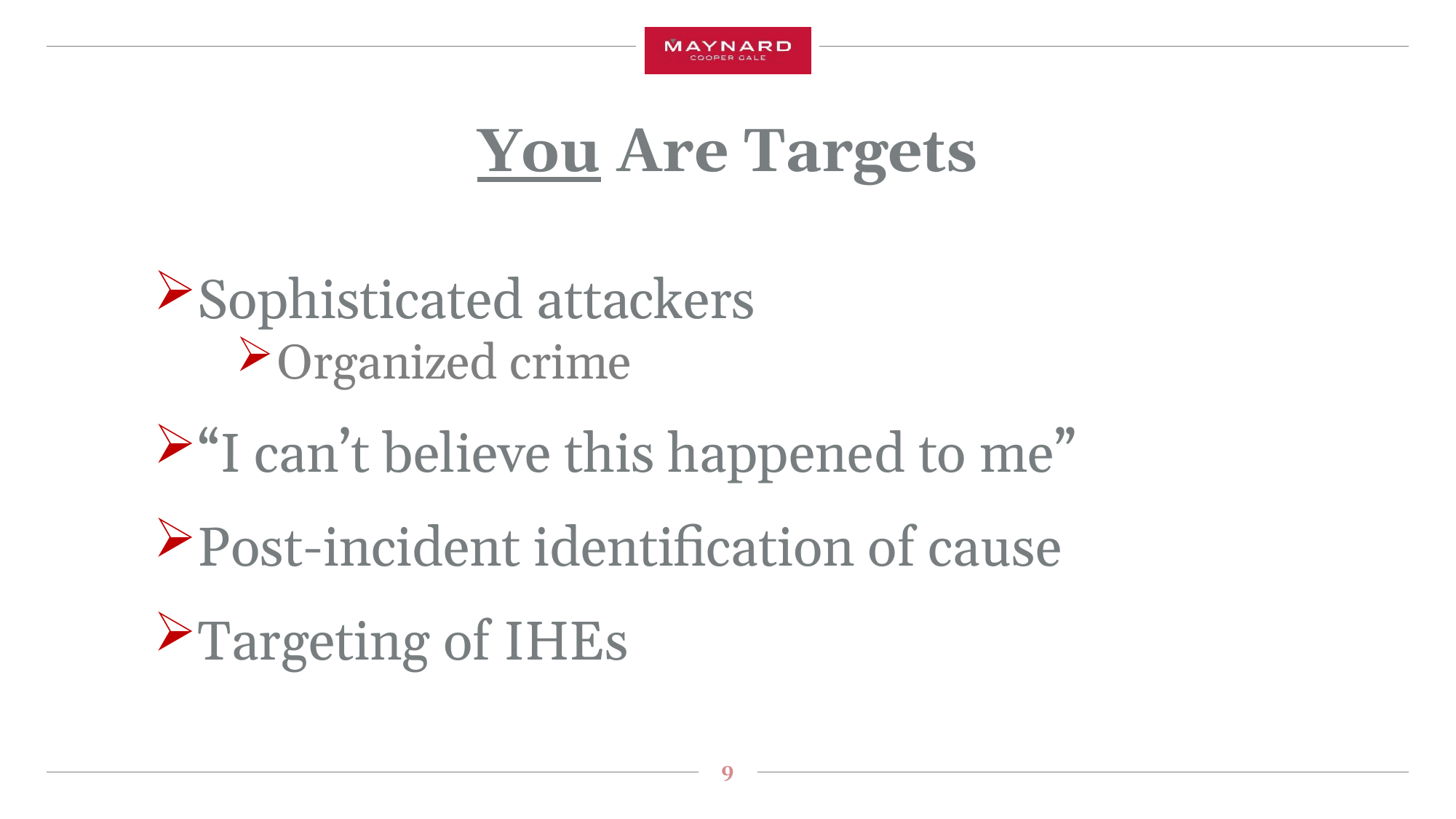

# You Are Targets
Sophisticated attackers
Organized crime
“I can’t believe this happened to me”
Post-incident identification of cause
Targeting of IHEs
9